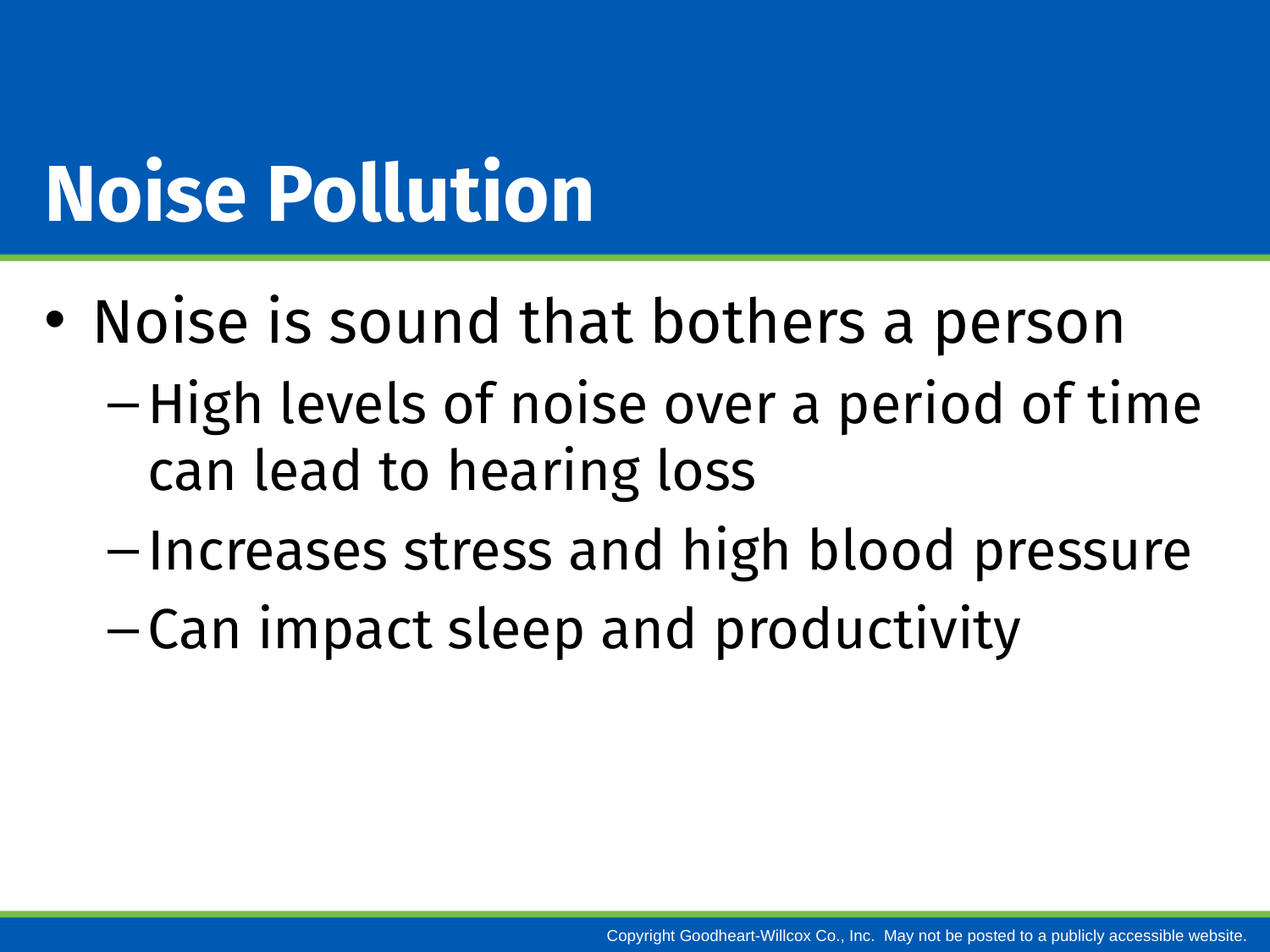

# Noise Pollution
Noise is sound that bothers a person
High levels of noise over a period of time can lead to hearing loss
Increases stress and high blood pressure
Can impact sleep and productivity